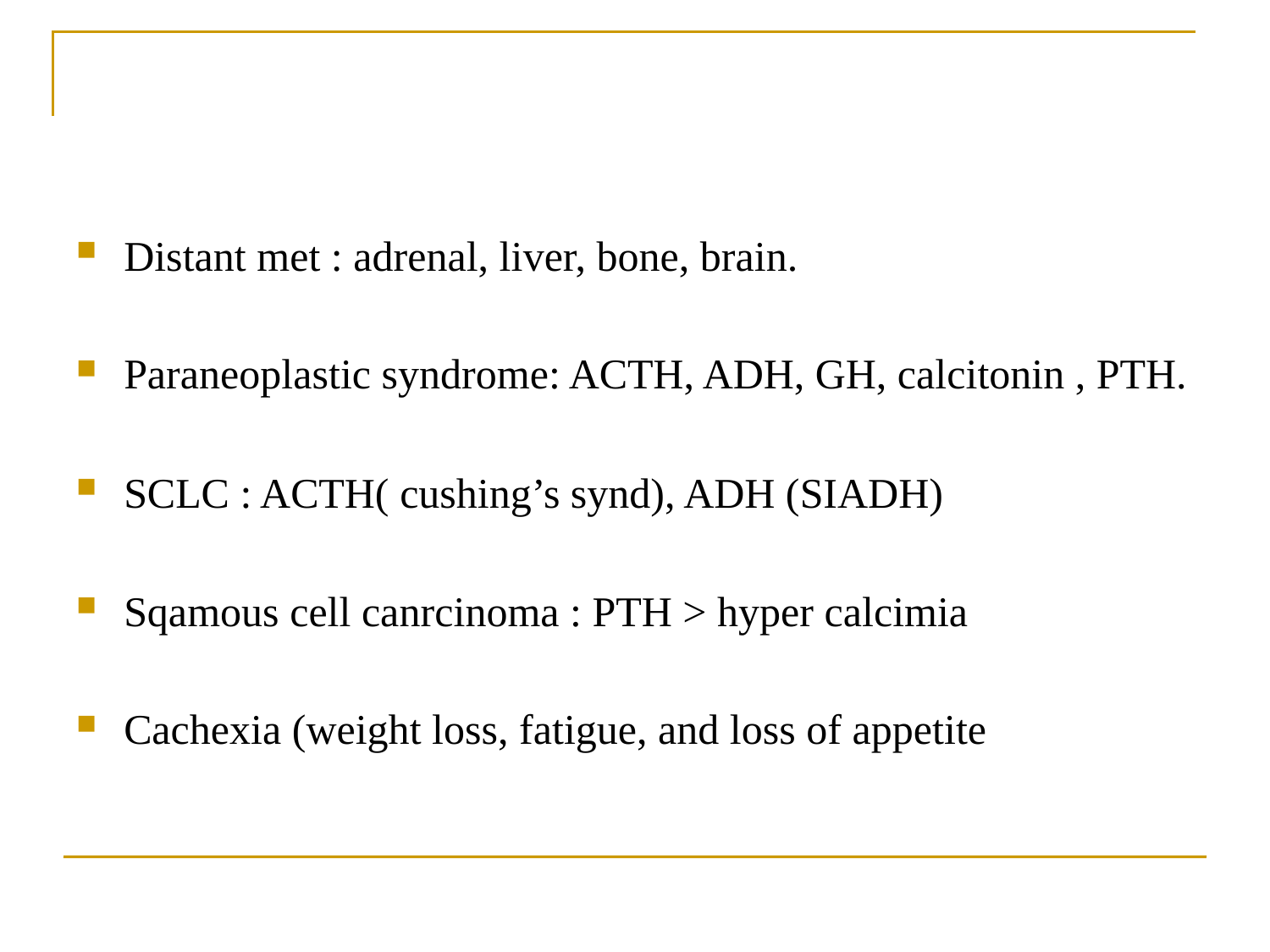

Distant met : adrenal, liver, bone, brain.

Paraneoplastic syndrome: ACTH, ADH, GH, calcitonin , PTH.

SCLC : ACTH( cushing’s synd), ADH (SIADH)

Sqamous cell canrcinoma : PTH > hyper calcimia

Cachexia (weight loss, fatigue, and loss of appetite